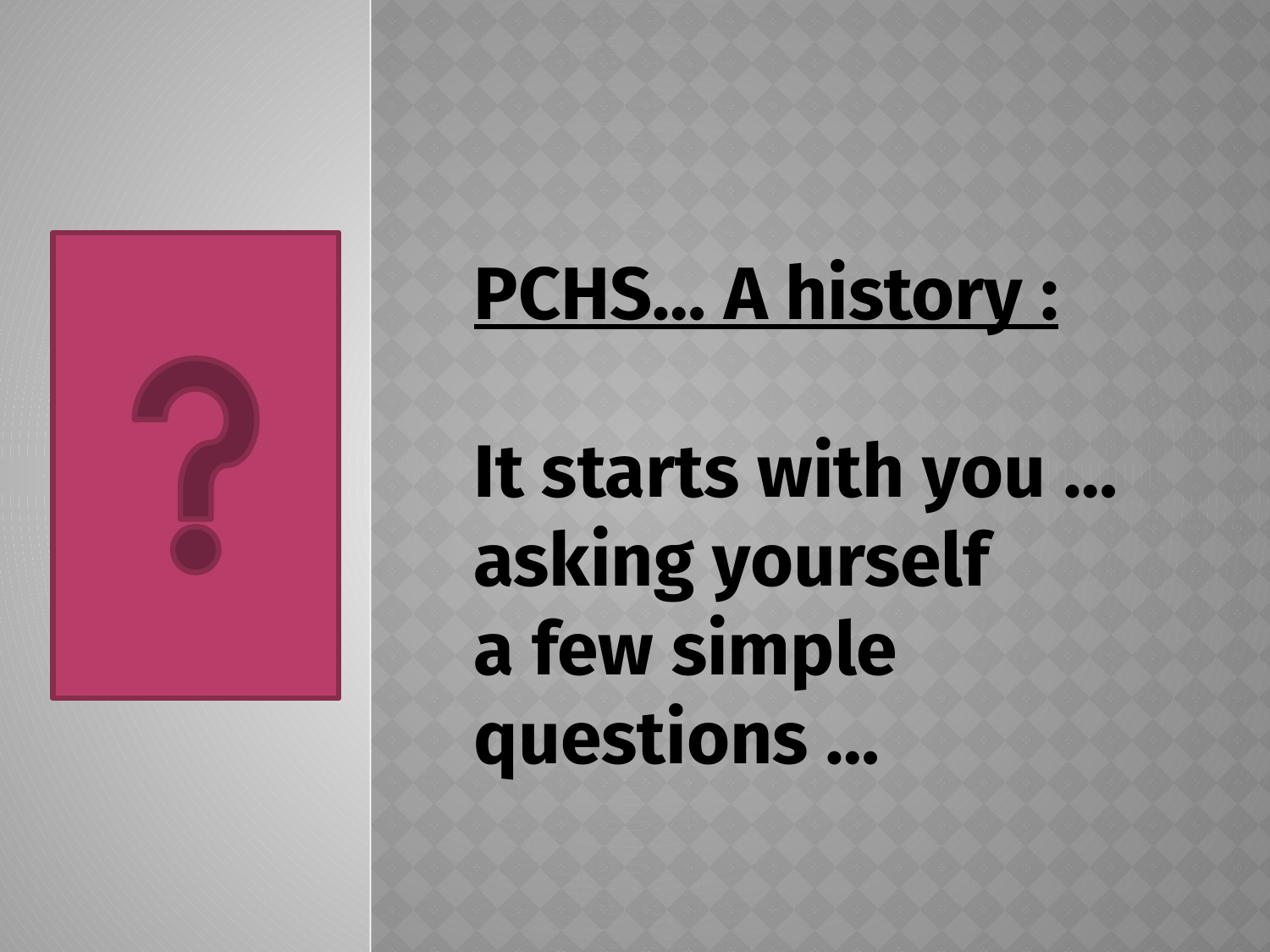

# PCHS… A history : It starts with you … asking yourself a few simple questions …